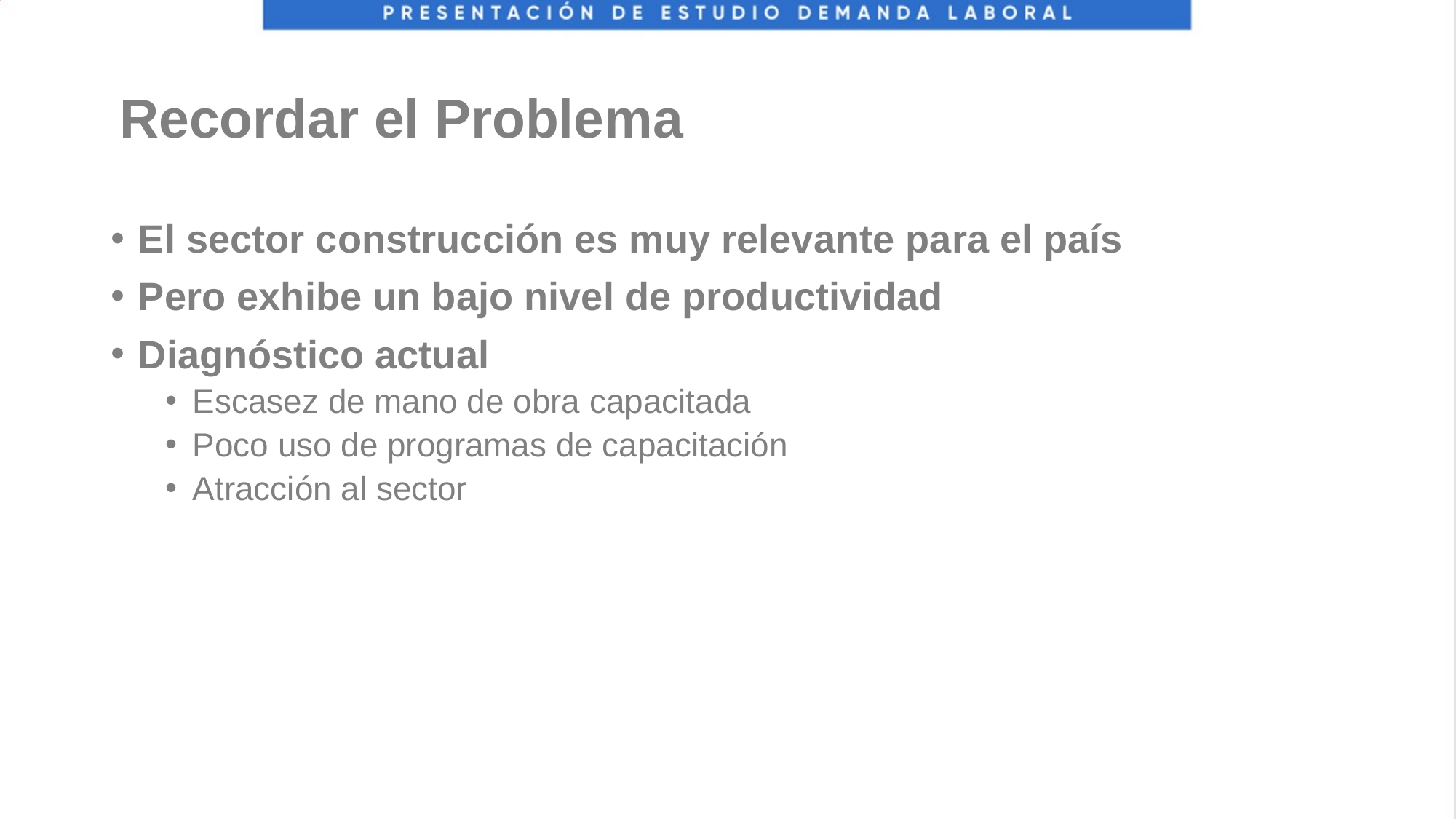

# Recordar el Problema
El sector construcción es muy relevante para el país
Pero exhibe un bajo nivel de productividad
Diagnóstico actual
Escasez de mano de obra capacitada
Poco uso de programas de capacitación
Atracción al sector